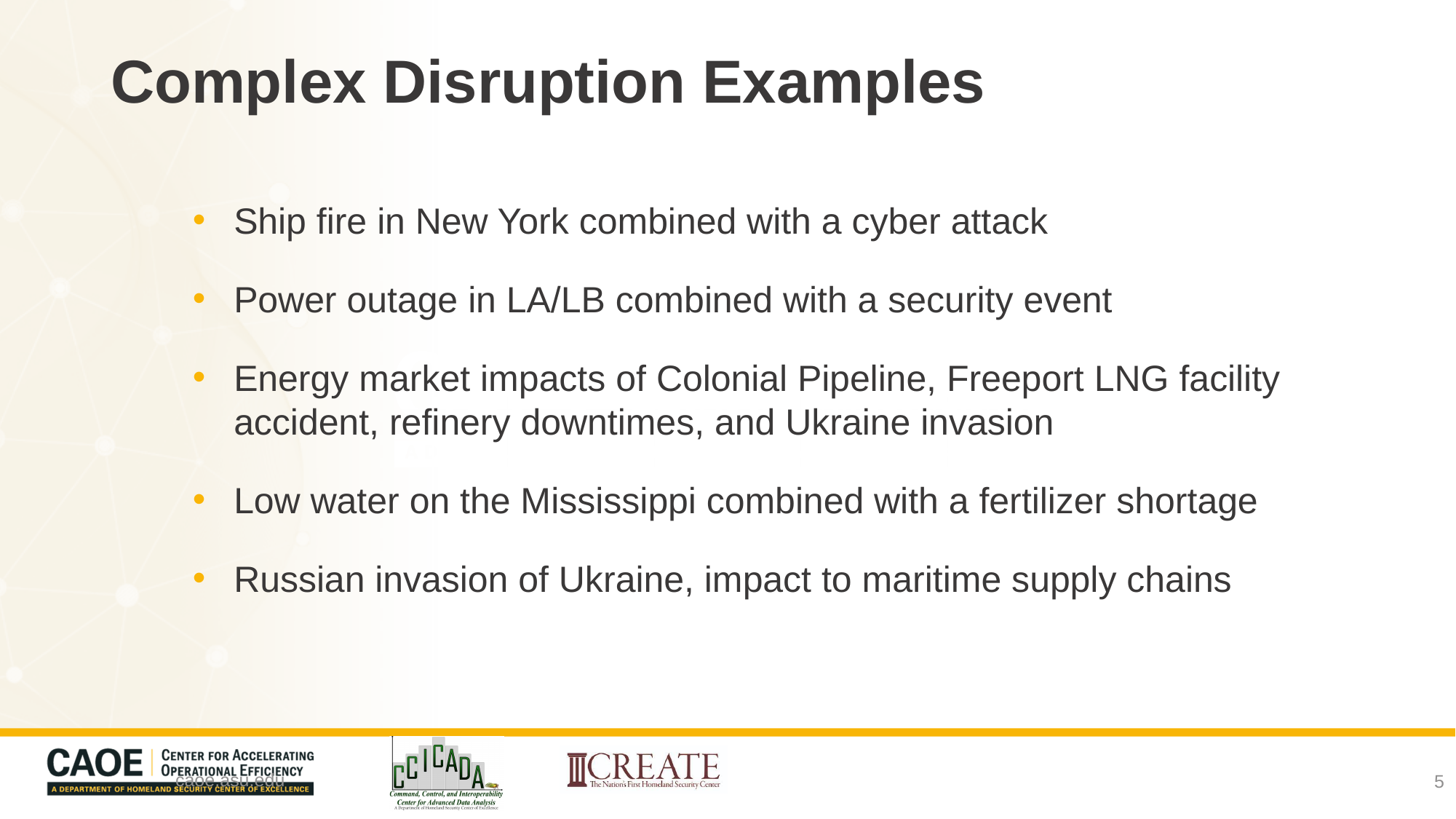

# Complex Disruption Examples

Ship fire in New York combined with a cyber attack
Power outage in LA/LB combined with a security event
Energy market impacts of Colonial Pipeline, Freeport LNG facility accident, refinery downtimes, and Ukraine invasion
Low water on the Mississippi combined with a fertilizer shortage
Russian invasion of Ukraine, impact to maritime supply chains
5
caoe.asu.edu